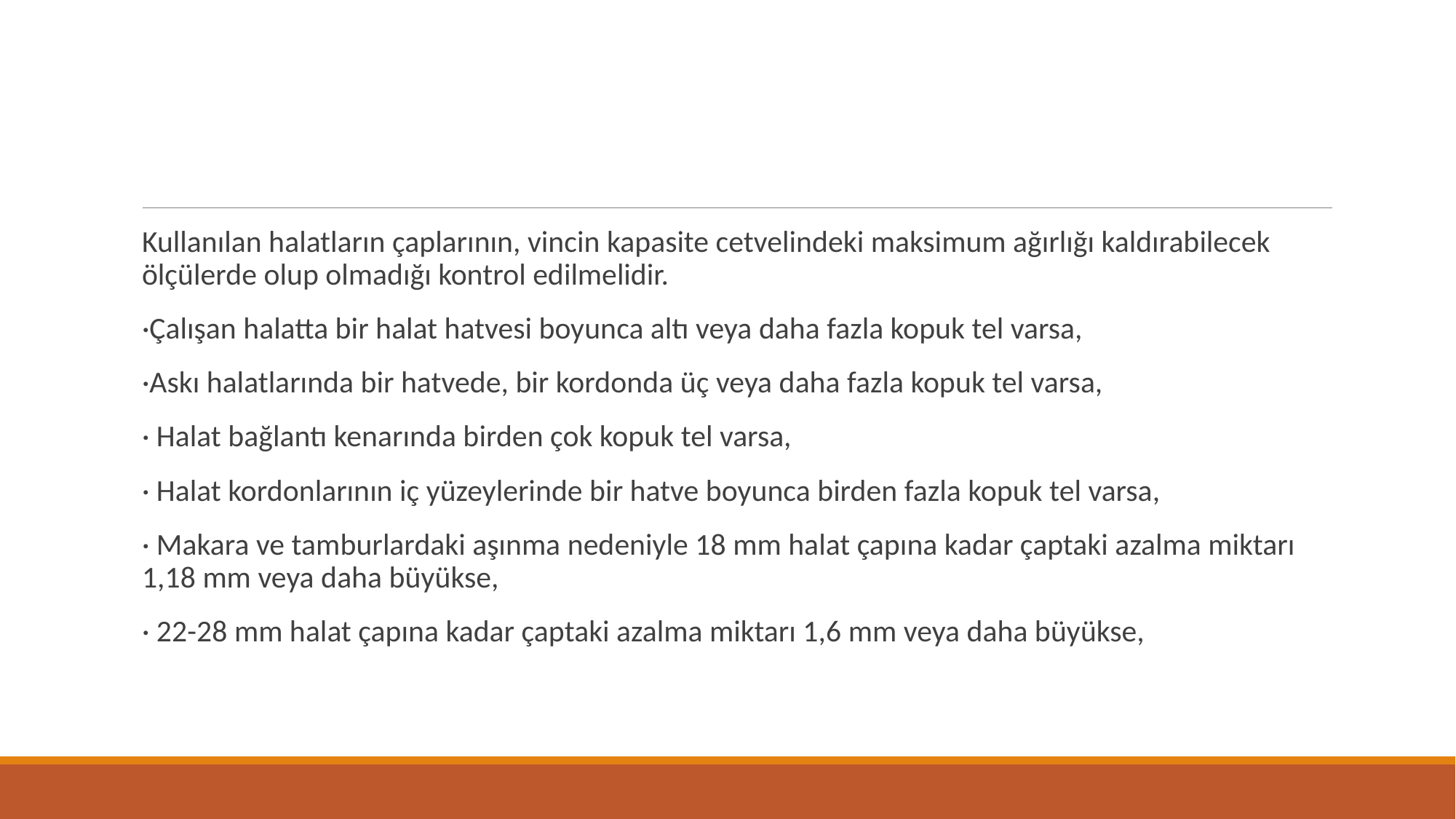

Kullanılan halatların çaplarının, vincin kapasite cetvelindeki maksimum ağırlığı kaldırabilecek ölçülerde olup olmadığı kontrol edilmelidir.
·Çalışan halatta bir halat hatvesi boyunca altı veya daha fazla kopuk tel varsa,
·Askı halatlarında bir hatvede, bir kordonda üç veya daha fazla kopuk tel varsa,
· Halat bağlantı kenarında birden çok kopuk tel varsa,
· Halat kordonlarının iç yüzeylerinde bir hatve boyunca birden fazla kopuk tel varsa,
· Makara ve tamburlardaki aşınma nedeniyle 18 mm halat çapına kadar çaptaki azalma miktarı 1,18 mm veya daha büyükse,
· 22-28 mm halat çapına kadar çaptaki azalma miktarı 1,6 mm veya daha büyükse,